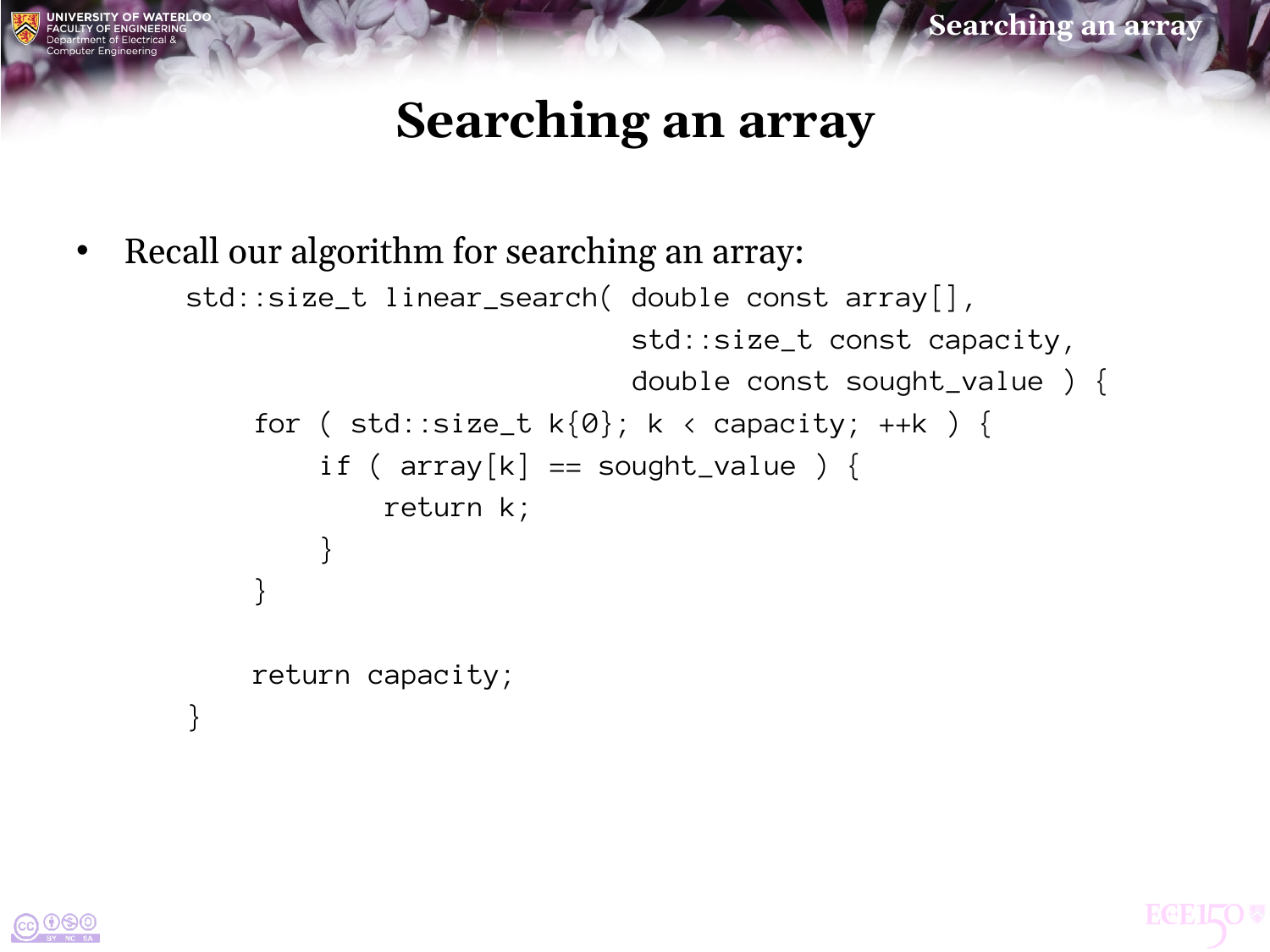

# Searching an array
Recall our algorithm for searching an array:
std::size_t linear_search( double const array[],
                           std::size_t const capacity,
                           double const sought_value ) {
    for ( std::size_t k{0}; k < capacity; ++k ) {
        if ( array[k] == sought_value ) {
            return k;
        }
    }

    return capacity;
}